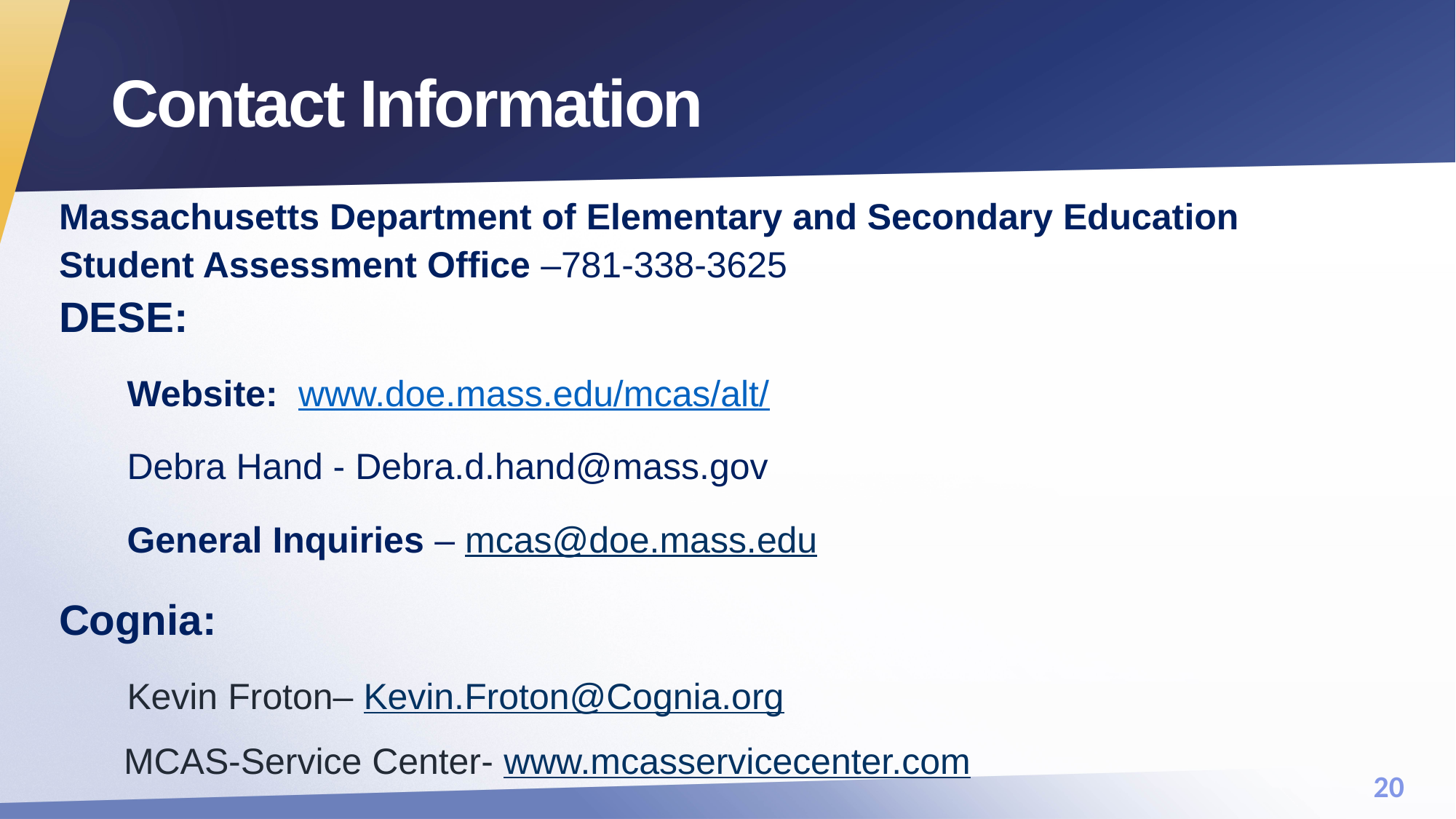

# Contact Information
Massachusetts Department of Elementary and Secondary Education
Student Assessment Office –781-338-3625
DESE:
Website:  www.doe.mass.edu/mcas/alt/
Debra Hand - Debra.d.hand@mass.gov
General Inquiries – mcas@doe.mass.edu
Cognia:
Kevin Froton– Kevin.Froton@Cognia.org

 MCAS-Service Center- www.mcasservicecenter.com